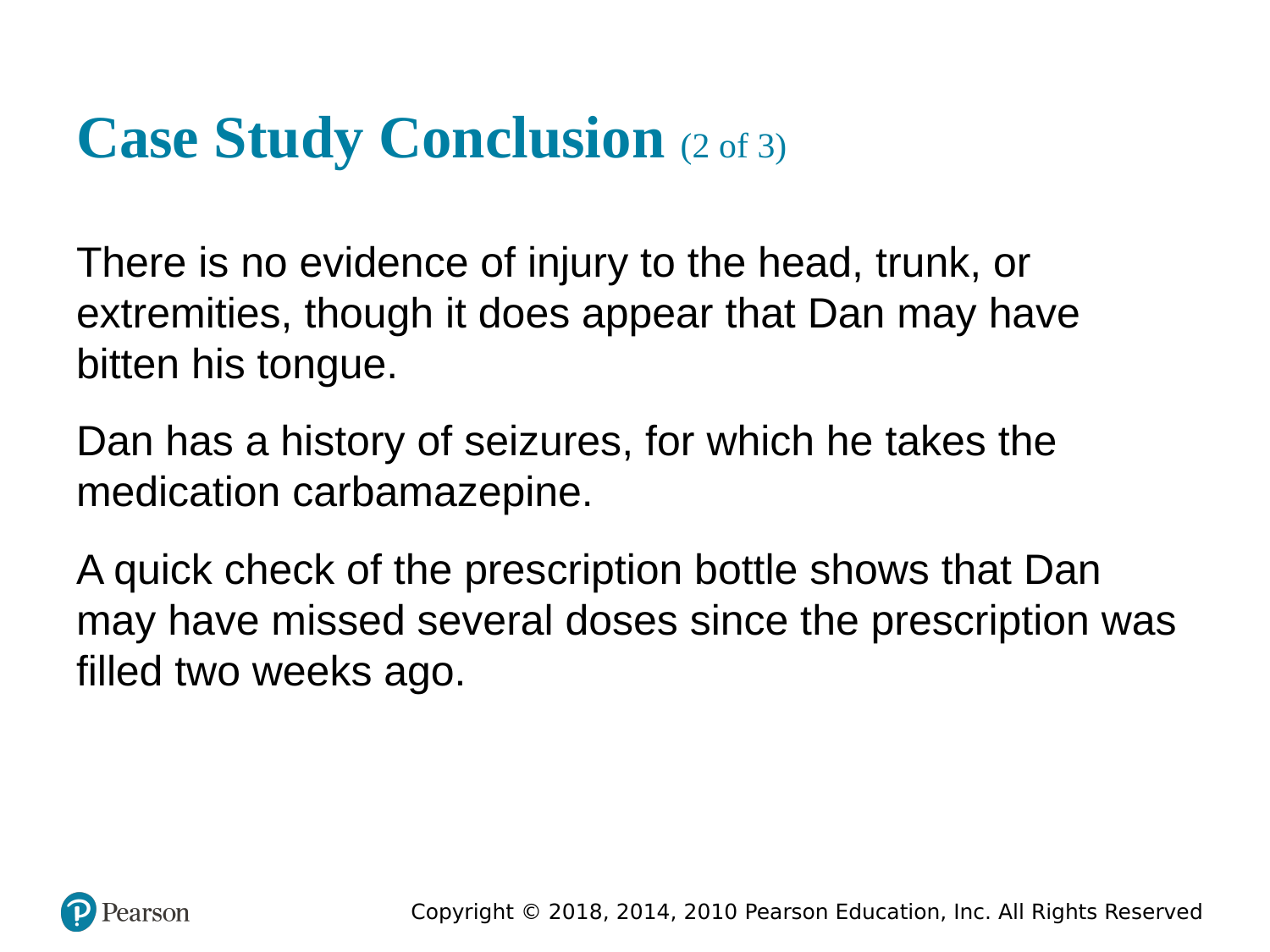

# Case Study Conclusion (2 of 3)
There is no evidence of injury to the head, trunk, or extremities, though it does appear that Dan may have bitten his tongue.
Dan has a history of seizures, for which he takes the medication carbamazepine.
A quick check of the prescription bottle shows that Dan may have missed several doses since the prescription was filled two weeks ago.